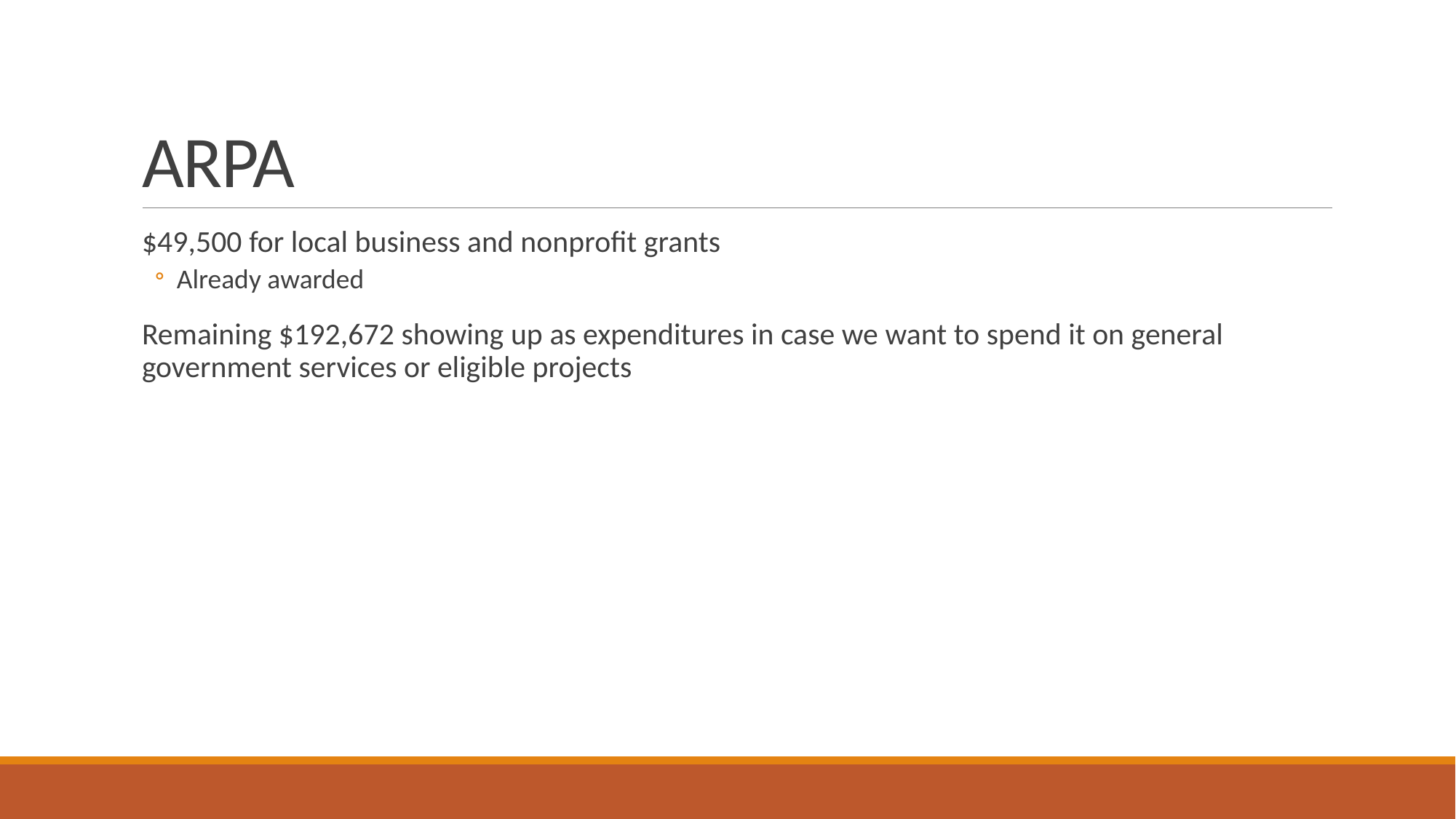

# ARPA
$49,500 for local business and nonprofit grants
Already awarded
Remaining $192,672 showing up as expenditures in case we want to spend it on general government services or eligible projects